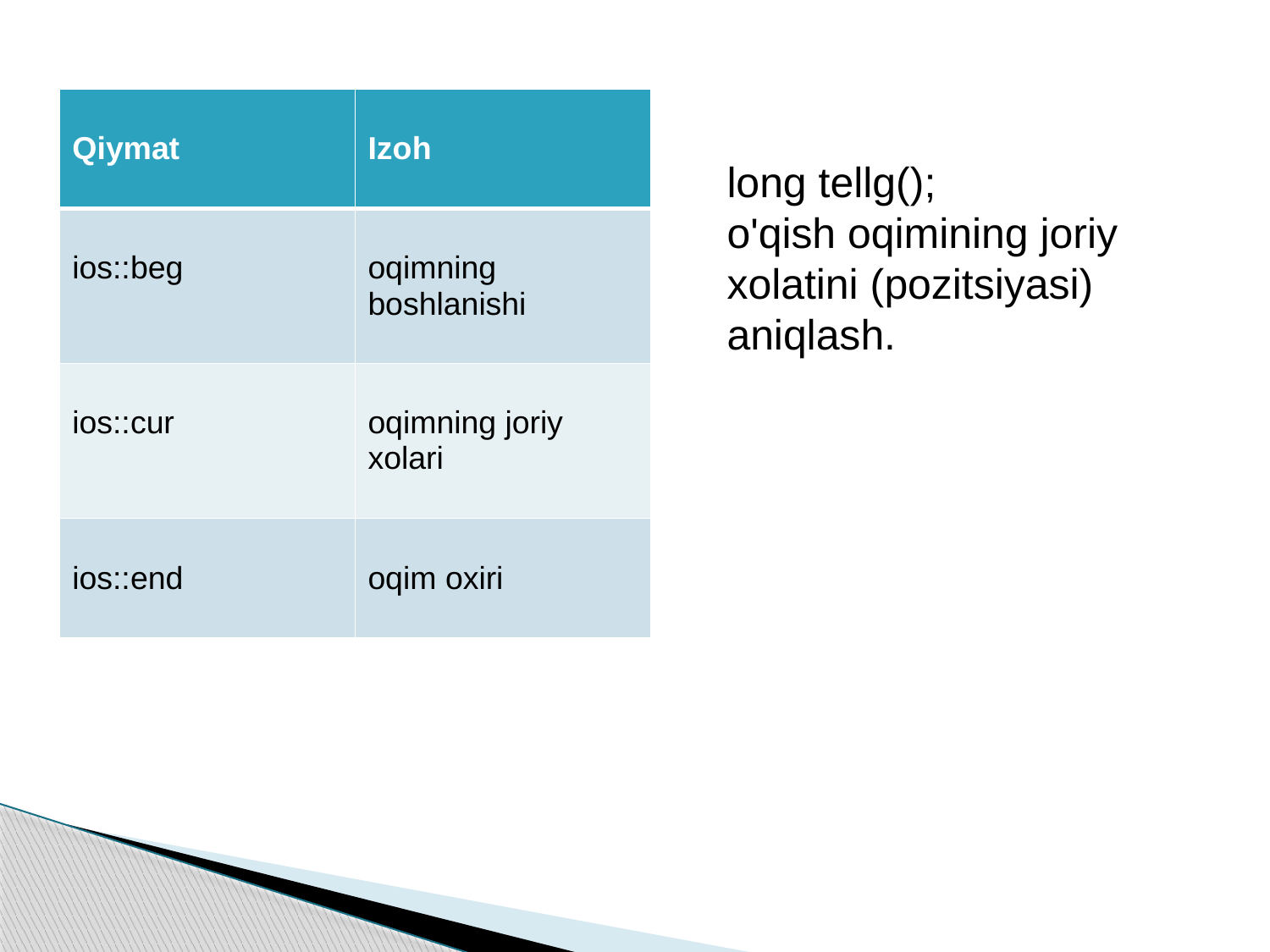

| Qiymat | Izoh |
| --- | --- |
| ios::beg | oqimning boshlanishi |
| ios::cur | oqimning joriy xolari |
| ios::end | oqim oxiri |
long tellg();
o'qish oqimining joriy xolatini (pozitsiyasi) aniqlash.